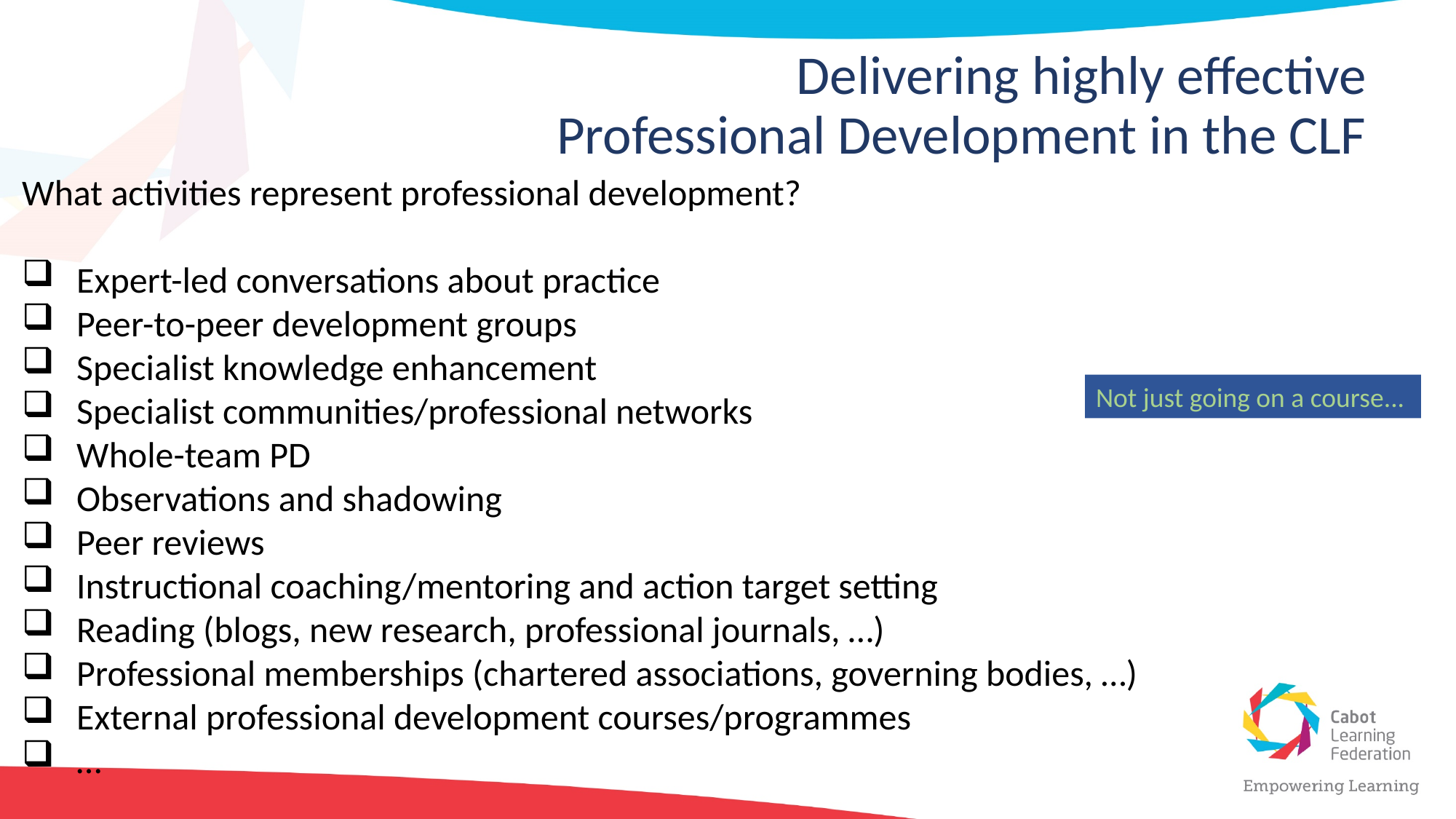

Delivering highly effective
Professional Development in the CLF
What activities represent professional development?

Expert-led conversations about practice
Peer-to-peer development groups
Specialist knowledge enhancement
Specialist communities/professional networks
Whole-team PD
Observations and shadowing
Peer reviews
Instructional coaching/mentoring and action target setting
Reading (blogs, new research, professional journals, …)
Professional memberships (chartered associations, governing bodies, …)
External professional development courses/programmes
…

Not just going on a course...